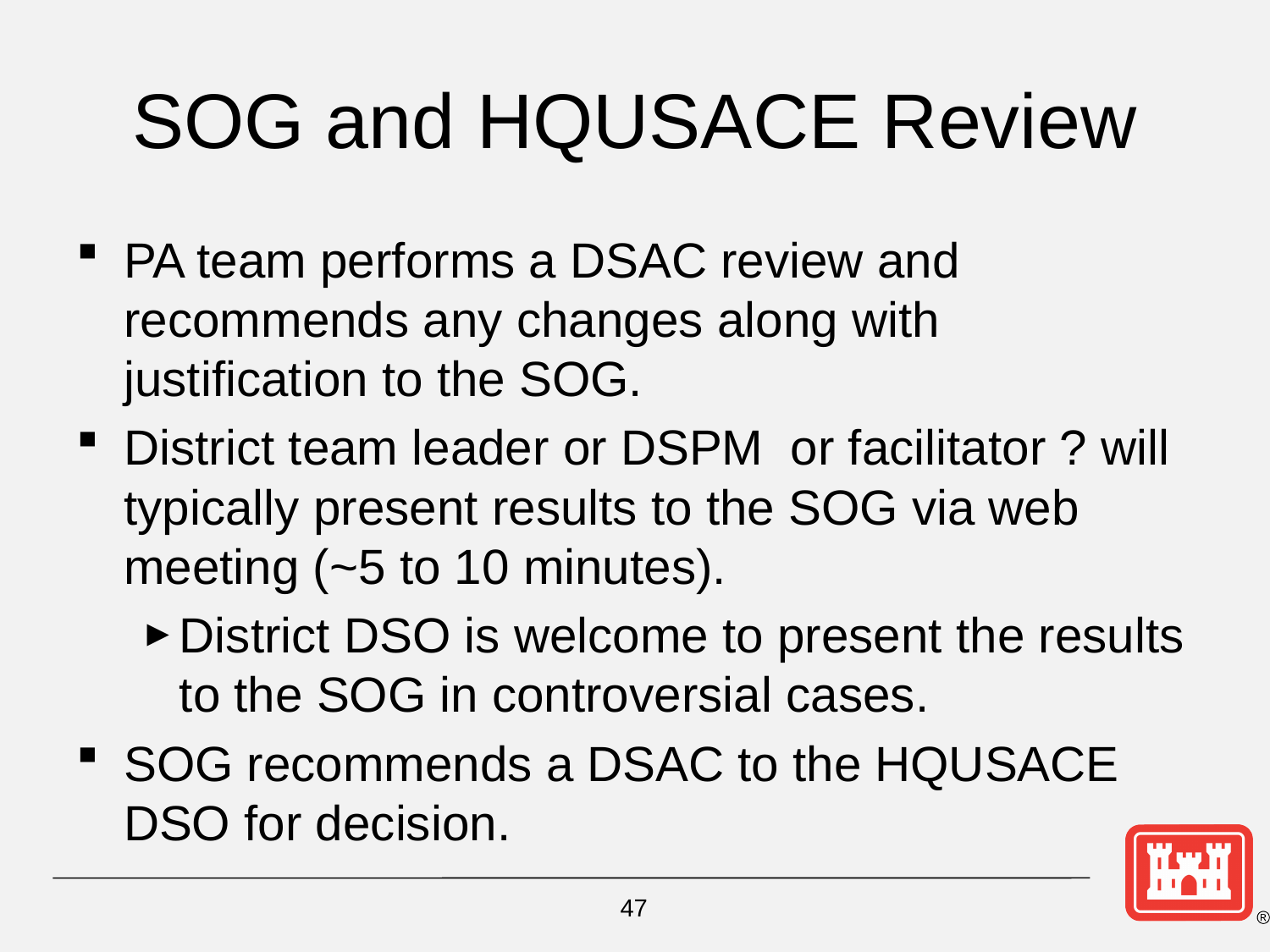

# SOG and HQUSACE Review
PA team performs a DSAC review and recommends any changes along with justification to the SOG.
District team leader or DSPM  or facilitator ? will typically present results to the SOG via web meeting (~5 to 10 minutes).
District DSO is welcome to present the results to the SOG in controversial cases.
SOG recommends a DSAC to the HQUSACE DSO for decision.
47